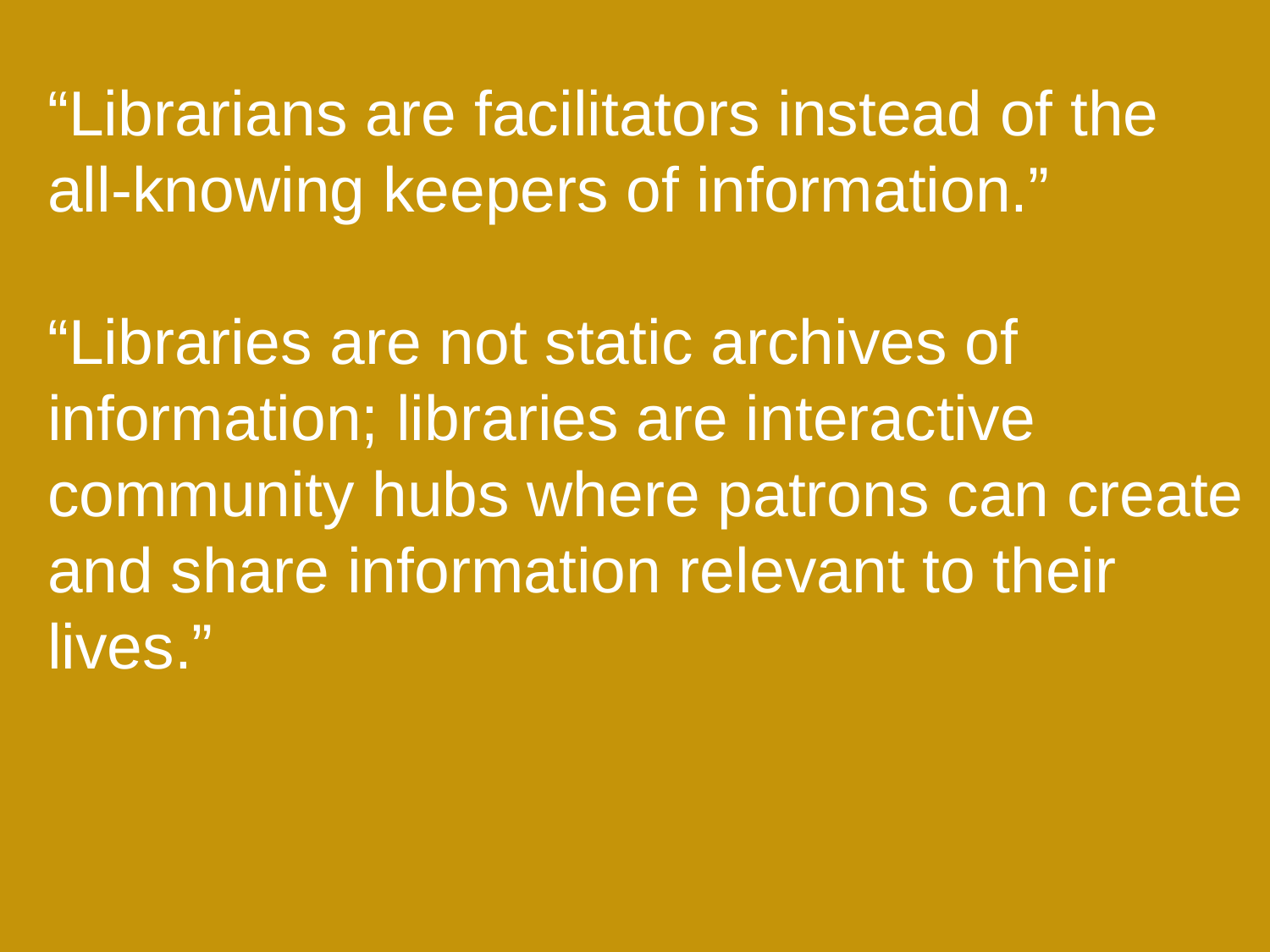

“Librarians are facilitators instead of the all-knowing keepers of information.”

“Libraries are not static archives of information; libraries are interactive community hubs where patrons can create and share information relevant to their lives.”